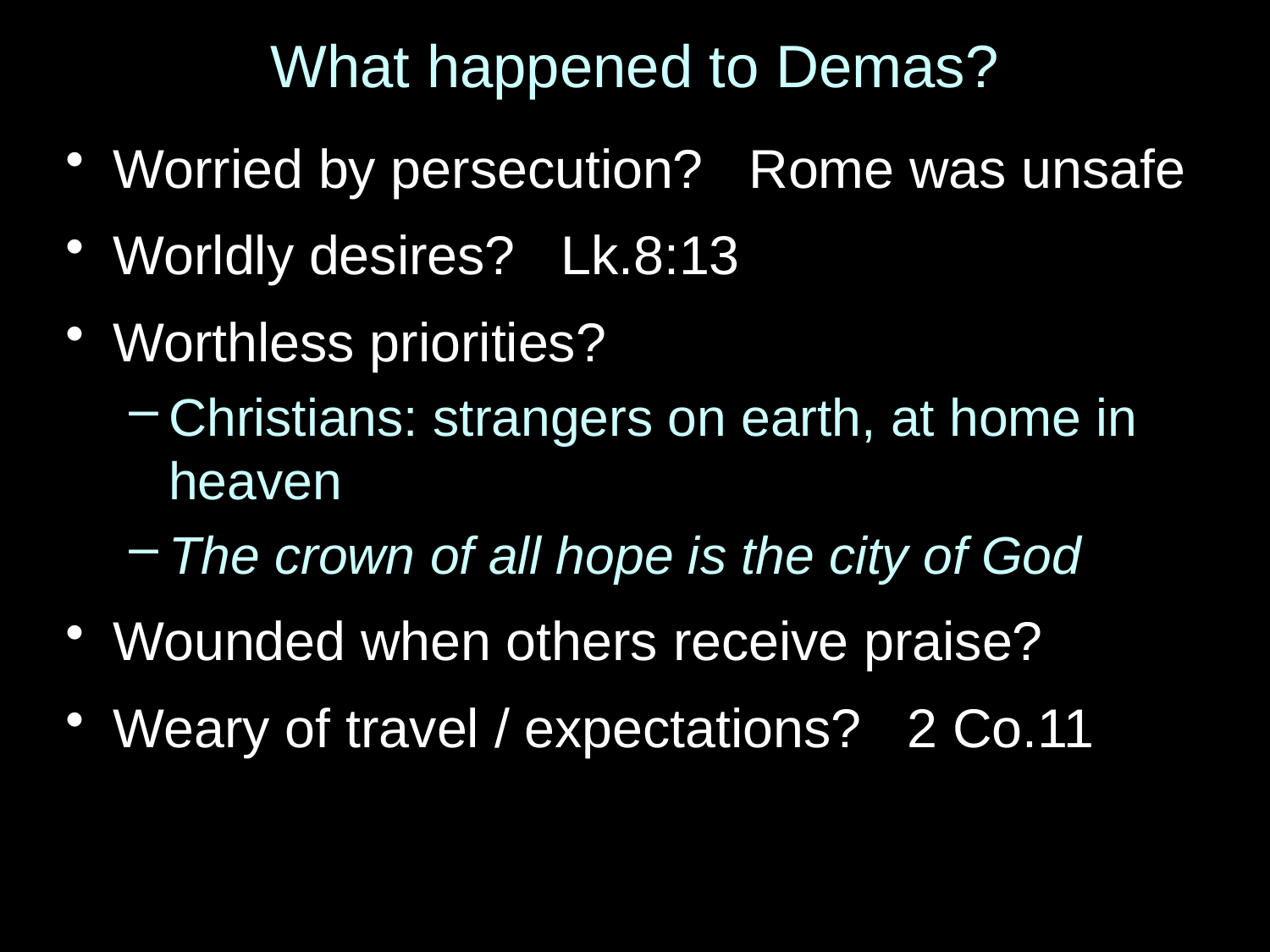

# What happened to Demas?
Worried by persecution?   Rome was unsafe
Worldly desires?   Lk.8:13
Worthless priorities?
Christians: strangers on earth, at home in heaven
The crown of all hope is the city of God
Wounded when others receive praise?
Weary of travel / expectations?   2 Co.11